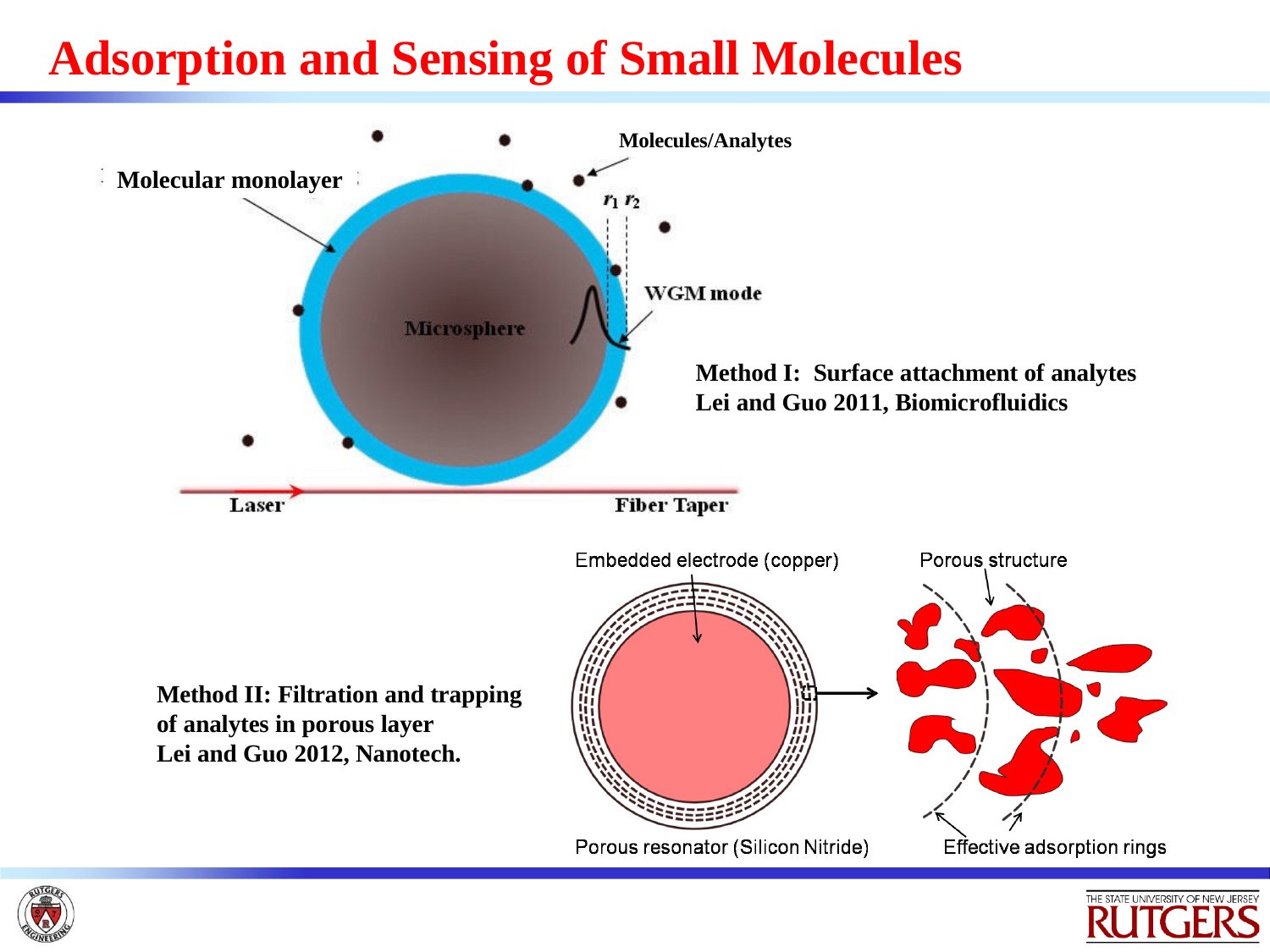

# Adsorption and Sensing of Small Molecules

Molecules/Analytes

Molecular monolayer
Method I:  Surface attachment of analytes Lei and Guo 2011, Biomicrofluidics

Method II: Filtration and trapping of analytes in porous layer
Lei and Guo 2012, Nanotech.